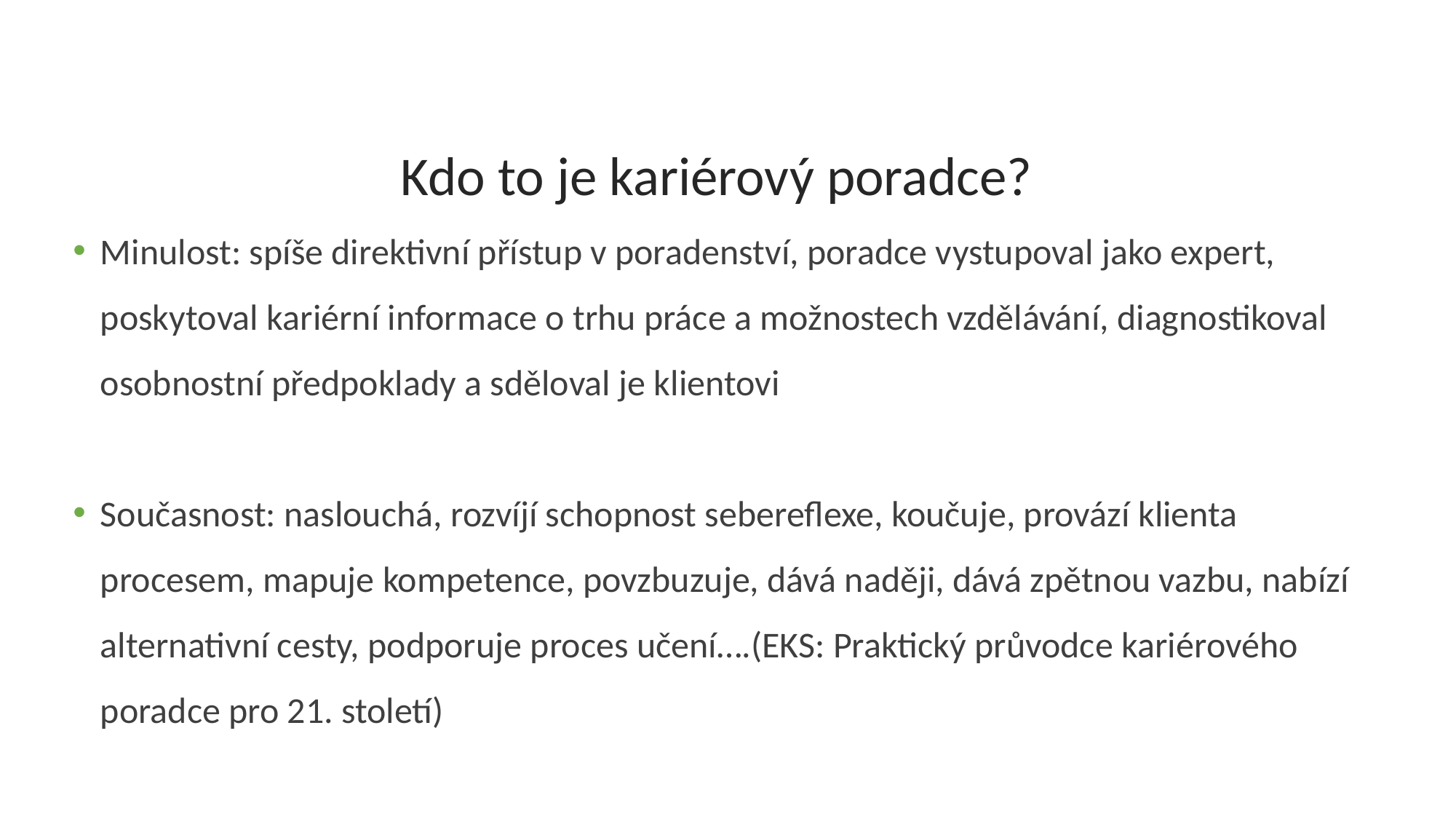

# Kdo to je kariérový poradce?
Minulost: spíše direktivní přístup v poradenství, poradce vystupoval jako expert, poskytoval kariérní informace o trhu práce a možnostech vzdělávání, diagnostikoval osobnostní předpoklady a sděloval je klientovi

Současnost: naslouchá, rozvíjí schopnost sebereflexe, koučuje, provází klienta procesem, mapuje kompetence, povzbuzuje, dává naději, dává zpětnou vazbu, nabízí alternativní cesty, podporuje proces učení….(EKS: Praktický průvodce kariérového poradce pro 21. století)